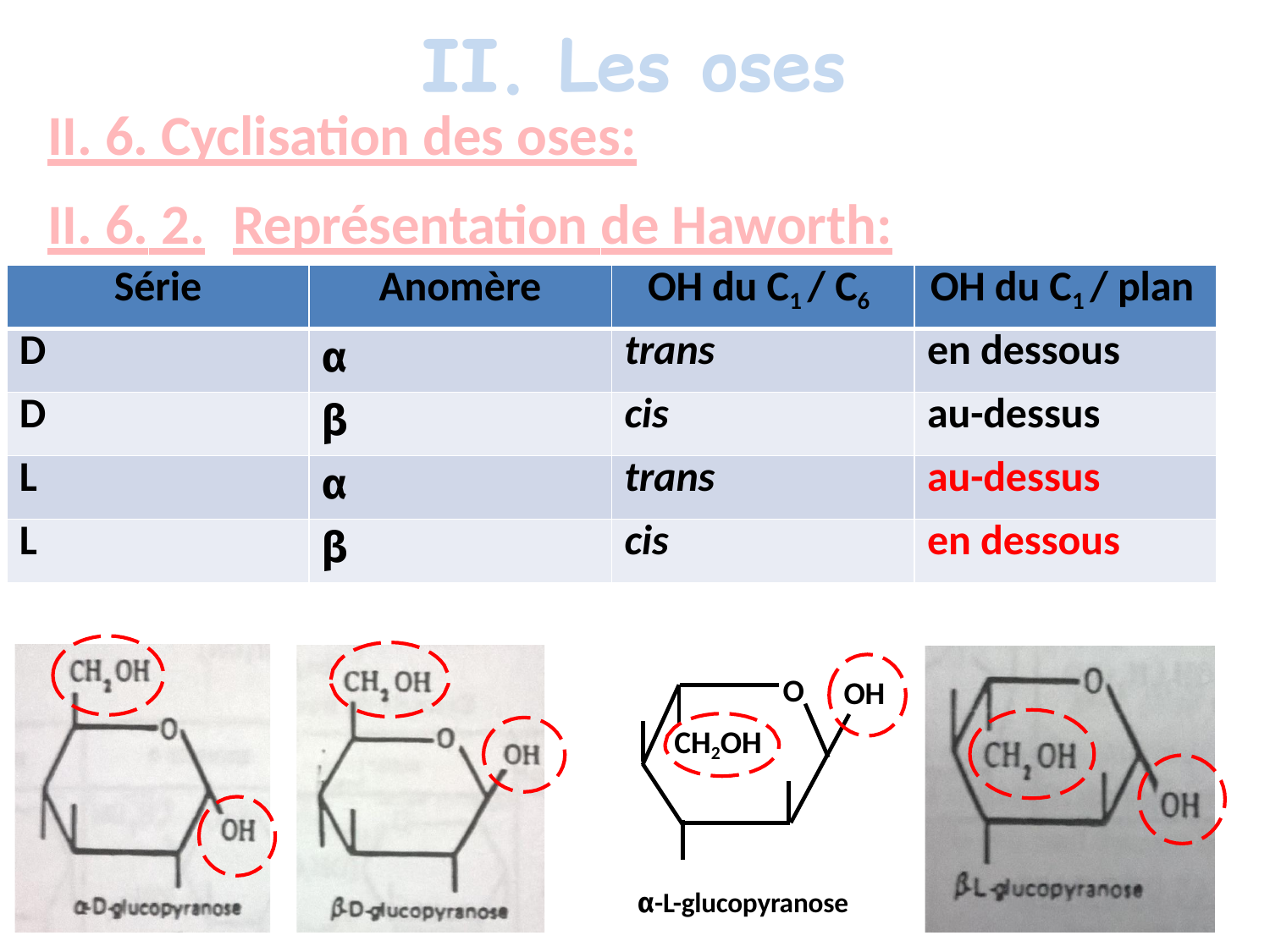

# II. Les oses
II. 6. Cyclisation des oses:
II. 6. 2.	Représentation de Haworth:
| Série | Anomère | OH du C1 / C6 | OH du C1 / plan |
| --- | --- | --- | --- |
| D | α | trans | en dessous |
| D | β | cis | au-dessus |
| L | α | trans | au-dessus |
| L | β | cis | en dessous |

O
OH

CH2OH
α-L-glucopyranose